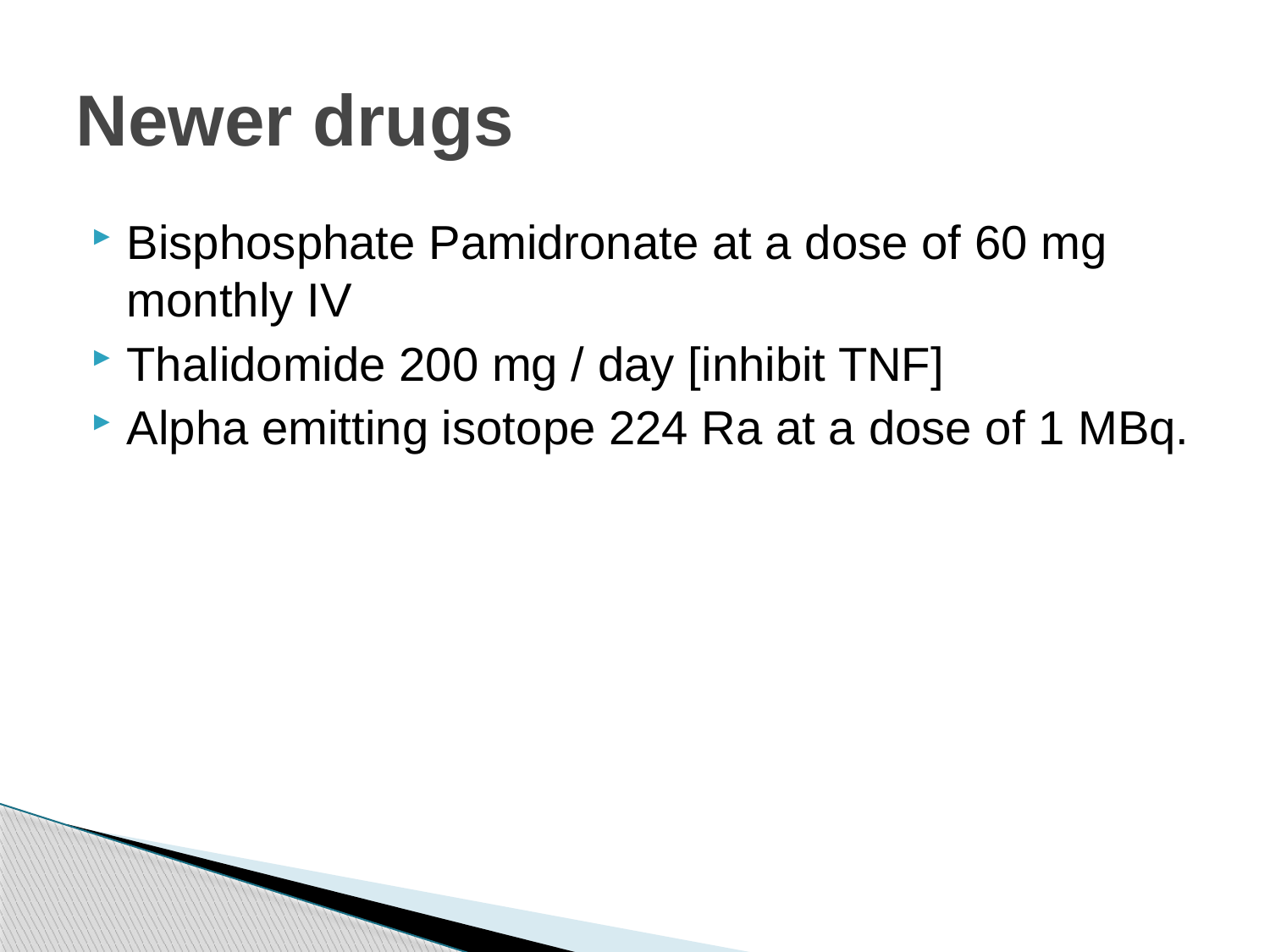

# Newer drugs
Bisphosphate Pamidronate at a dose of 60 mg monthly IV
Thalidomide 200 mg / day [inhibit TNF]
Alpha emitting isotope 224 Ra at a dose of 1 MBq.